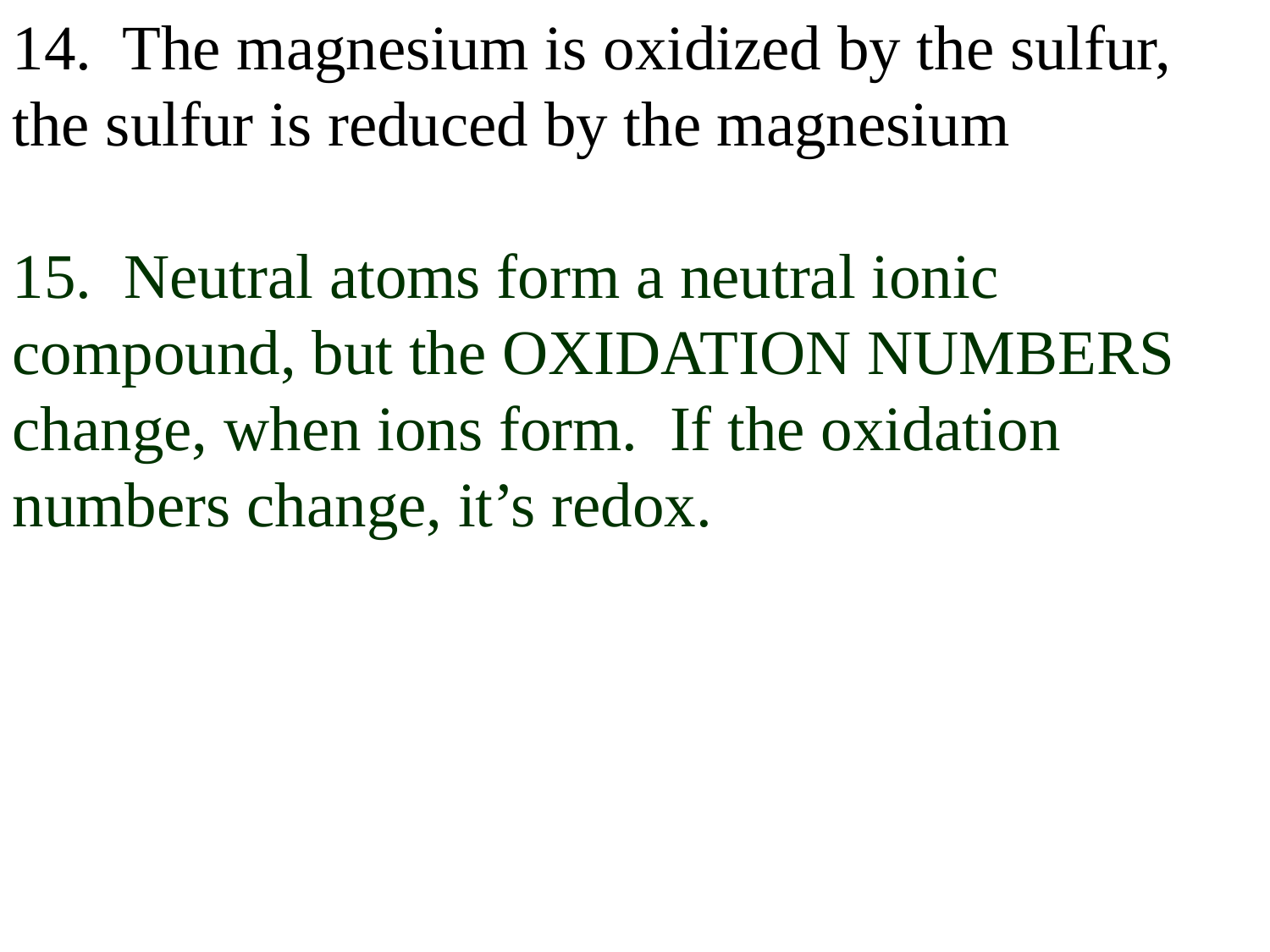

14.  The magnesium is oxidized by the sulfur, the sulfur is reduced by the magnesium

15.  Neutral atoms form a neutral ionic compound, but the OXIDATION NUMBERS change, when ions form.  If the oxidation numbers change, it’s redox.